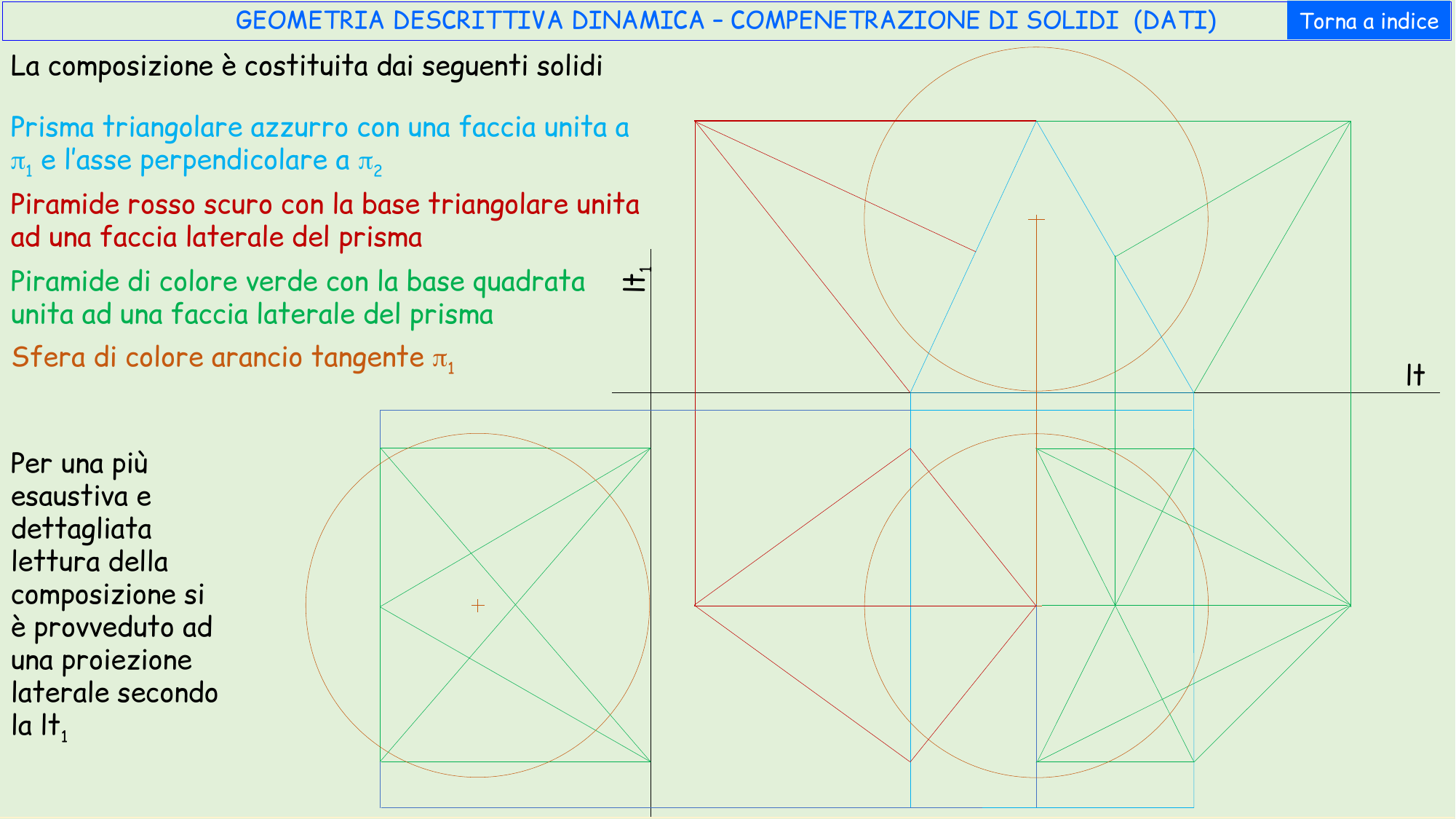

Torna a indice
GEOMETRIA DESCRITTIVA DINAMICA – COMPENETRAZIONE DI SOLIDI  (DATI)
La composizione è costituita dai seguenti solidi

Prisma triangolare azzurro con una faccia unita a π1 e l’asse perpendicolare a π2

Piramide rosso scuro con la base triangolare unita ad una faccia laterale del prisma
lt1
Piramide di colore verde con la base quadrata unita ad una faccia laterale del prisma
Sfera di colore arancio tangente π1
lt

Per una più esaustiva e dettagliata lettura della composizione si è provveduto ad una proiezione laterale secondo la lt1